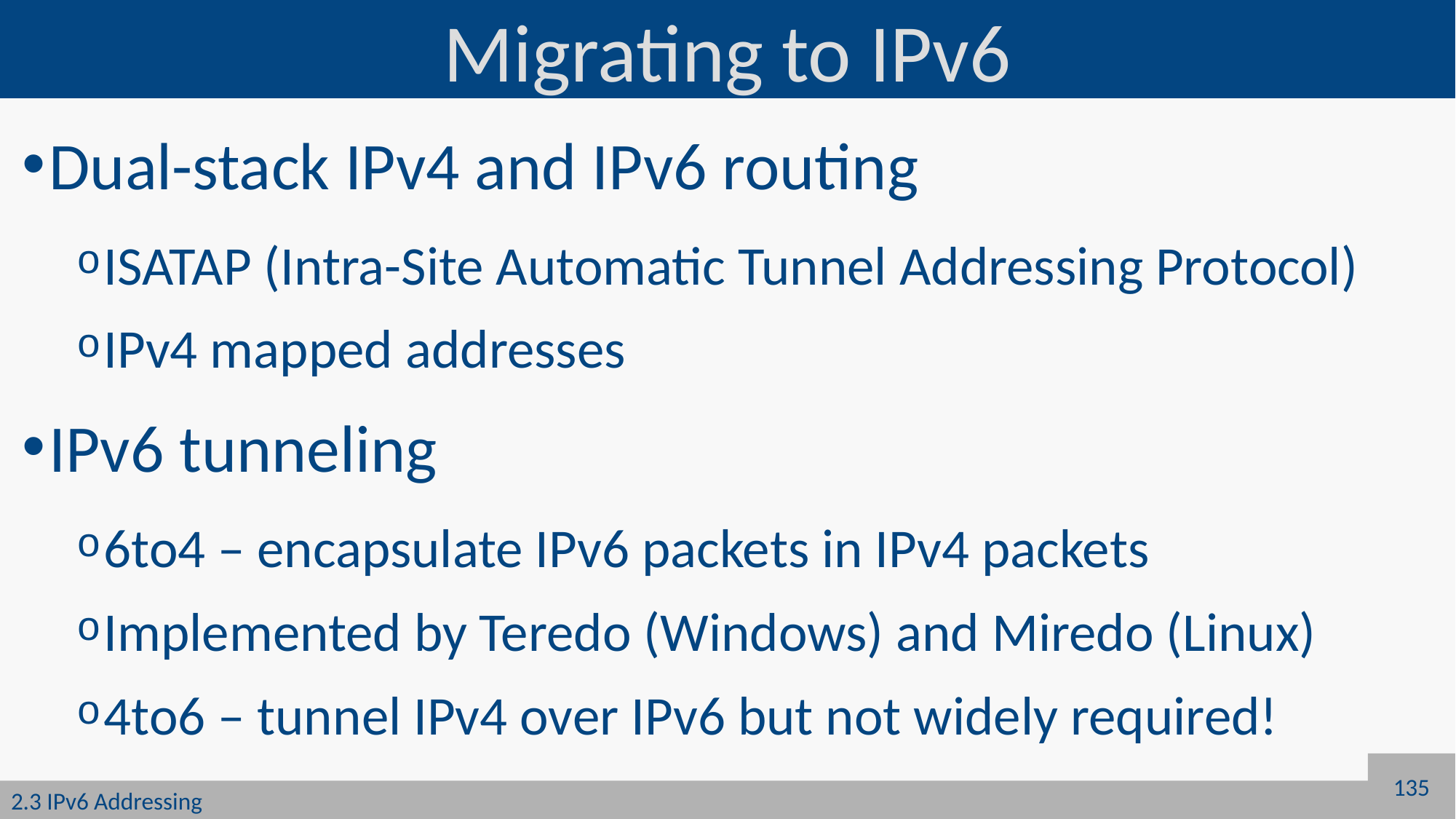

# Migrating to IPv6
Dual-stack IPv4 and IPv6 routing
ISATAP (Intra-Site Automatic Tunnel Addressing Protocol)
IPv4 mapped addresses
IPv6 tunneling
6to4 – encapsulate IPv6 packets in IPv4 packets
Implemented by Teredo (Windows) and Miredo (Linux)
4to6 – tunnel IPv4 over IPv6 but not widely required!
135
2.3 IPv6 Addressing